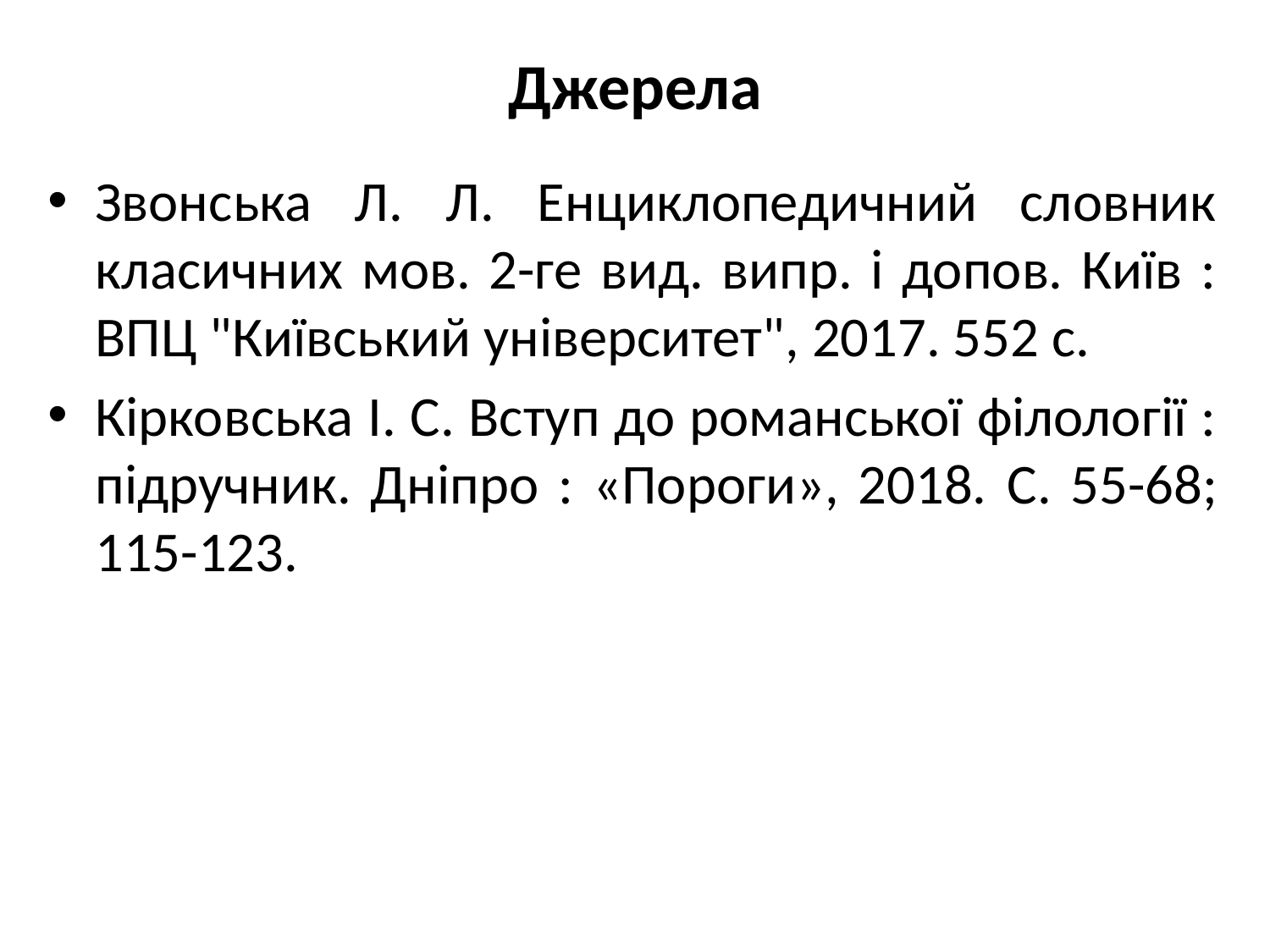

# Джерела
Звонська Л. Л. Енциклопедичний словник класичних мов. 2-ге вид. випр. і допов. Київ : ВПЦ "Київський університет", 2017. 552 с.
Кірковська І. С. Вступ до романської філології : підручник. Дніпро : «Пороги», 2018. C. 55-68; 115-123.